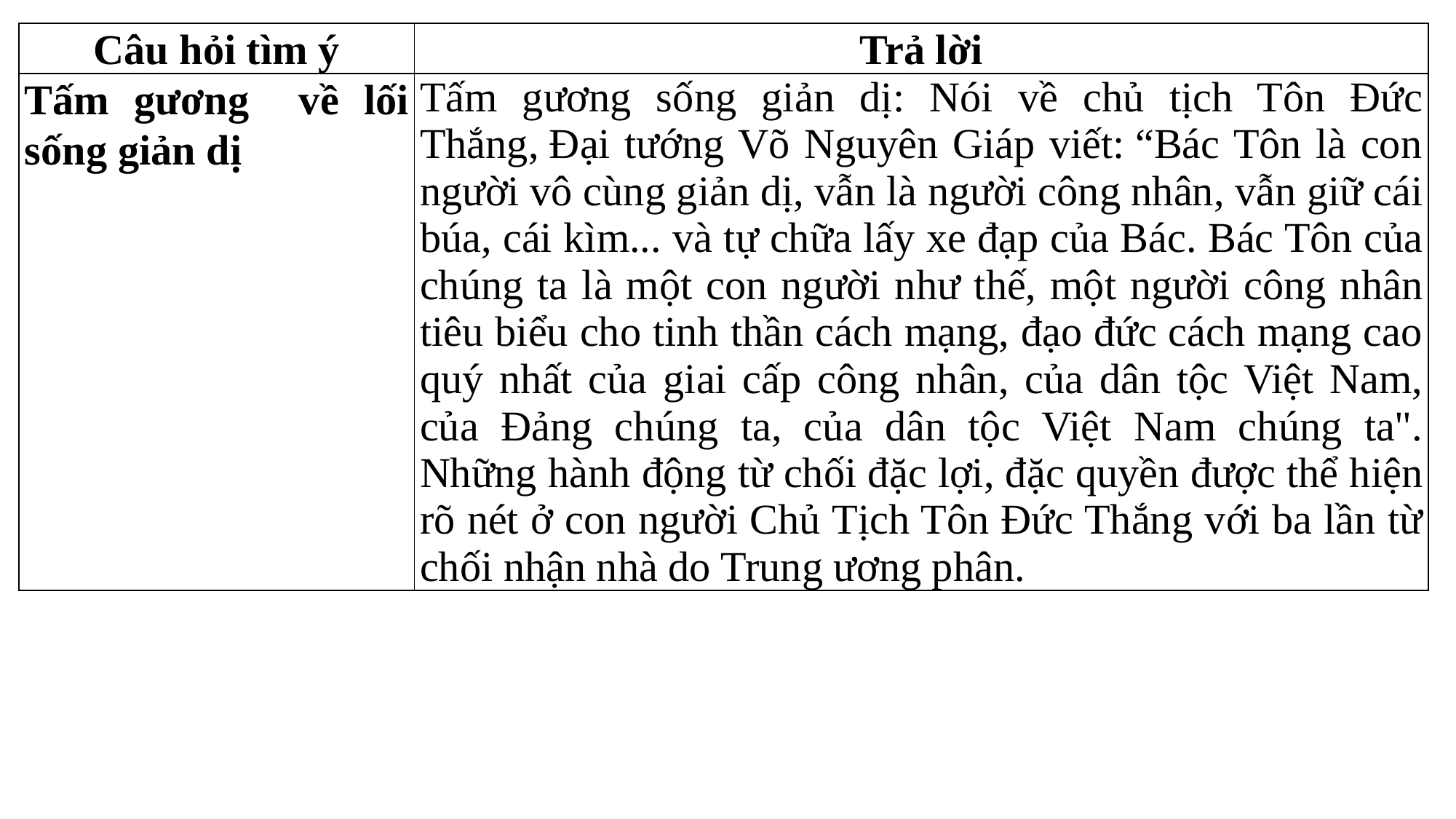

| Câu hỏi tìm ý | Trả lời |
| --- | --- |
| Tấm gương về lối sống giản dị | Tấm gương sống giản dị: Nói về chủ tịch Tôn Đức Thắng, Đại tướng Võ Nguyên Giáp viết: “Bác Tôn là con người vô cùng giản dị, vẫn là người công nhân, vẫn giữ cái búa, cái kìm... và tự chữa lấy xe đạp của Bác. Bác Tôn của chúng ta là một con người như thế, một người công nhân tiêu biểu cho tinh thần cách mạng, đạo đức cách mạng cao quý nhất của giai cấp công nhân, của dân tộc Việt Nam, của Đảng chúng ta, của dân tộc Việt Nam chúng ta". Những hành động từ chối đặc lợi, đặc quyền được thể hiện rõ nét ở con người Chủ Tịch Tôn Đức Thắng với ba lần từ chối nhận nhà do Trung ương phân. |